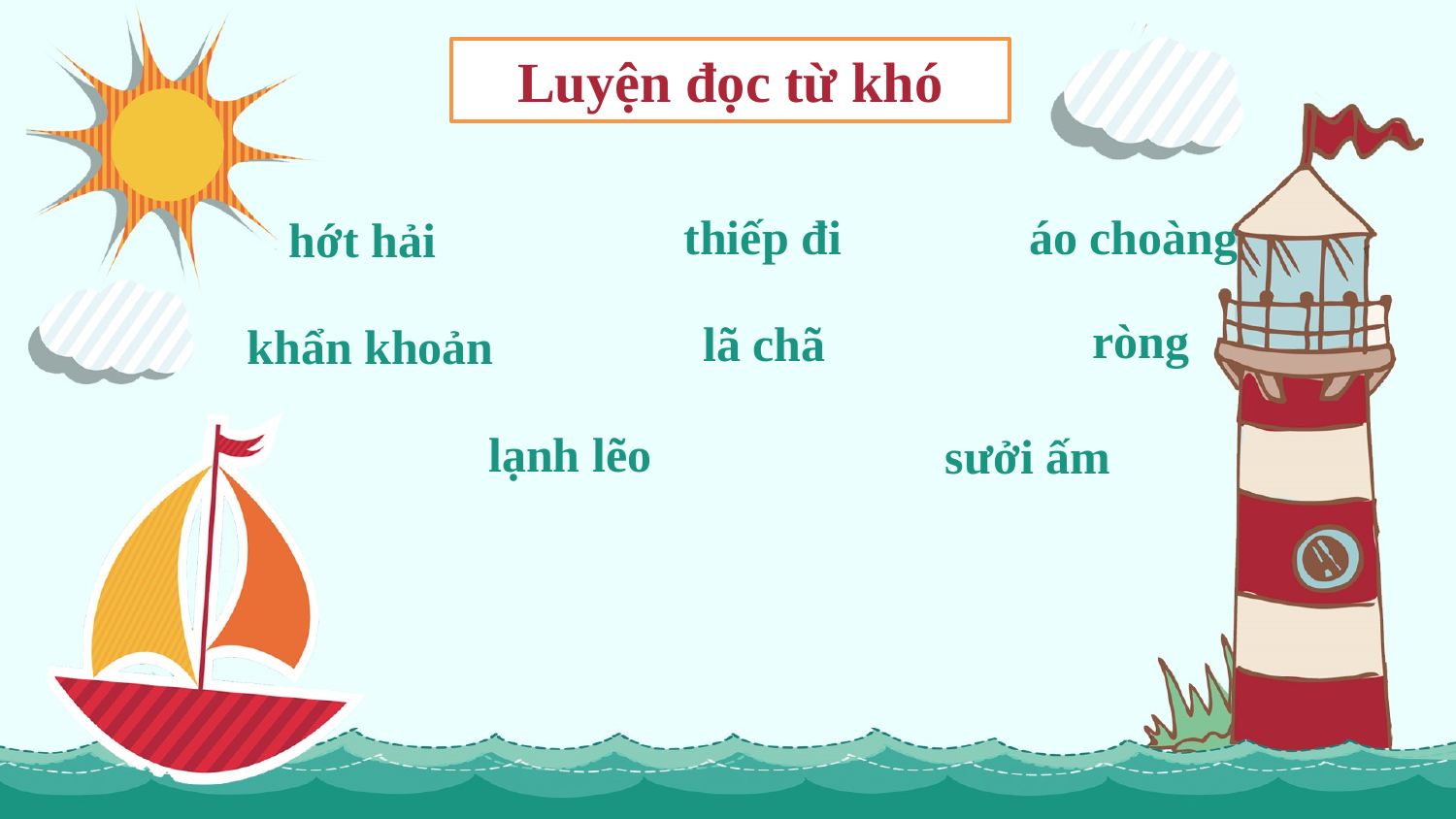

Luyện đọc từ khó
áo choàng
  hớt hải
 thiếp đi
 khẩn khoản
ròng
  lã chã
  lạnh lẽo
sưởi ấm